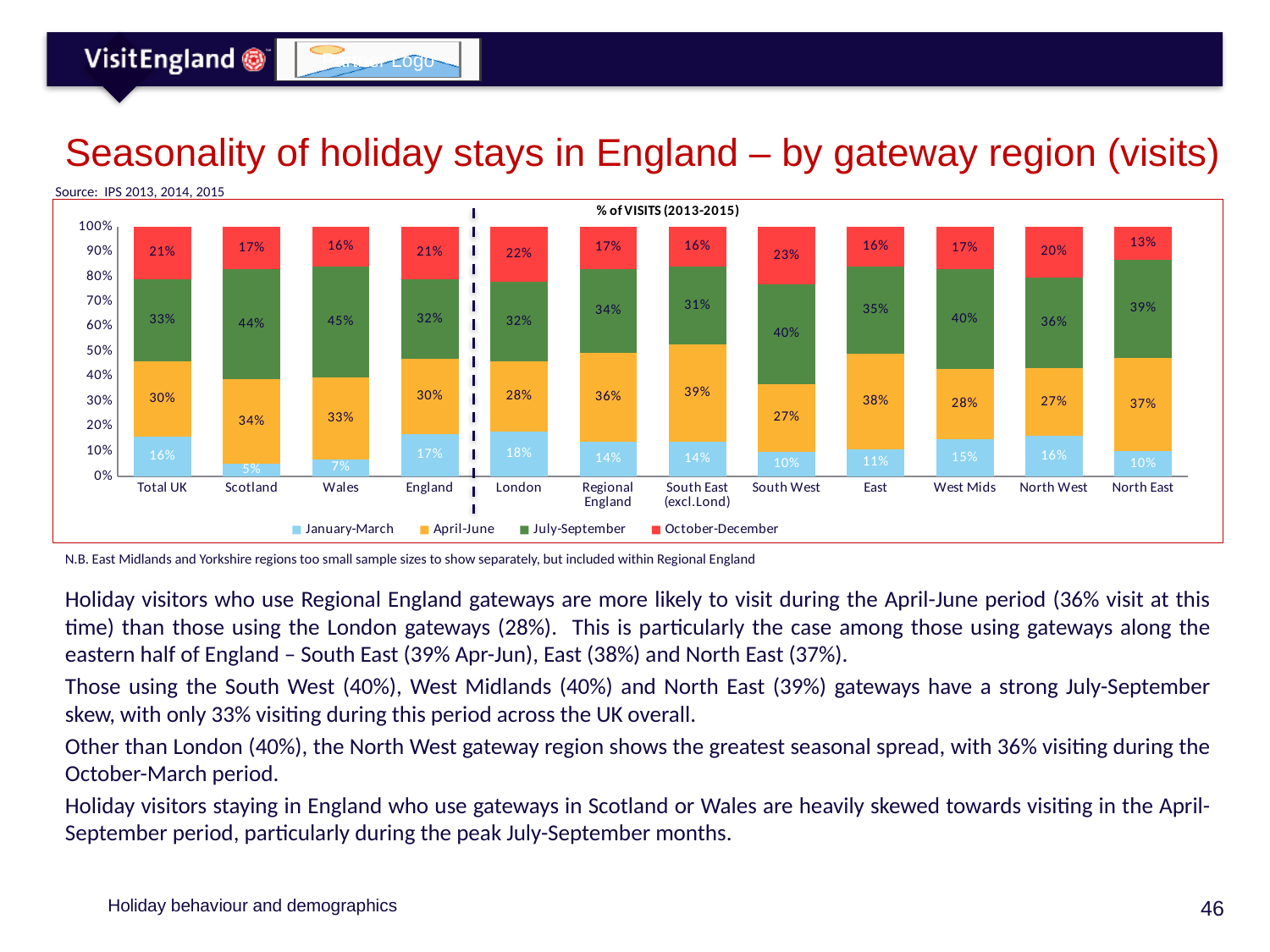

# Seasonality of holiday stays in England – by gateway region (visits)
Source:  IPS 2013, 2014, 2015

### Chart

| Category | January-March | April-June | July-September | October-December |
|---|---|---|---|---|
| Total UK | 0.16 | 0.3 | 0.33 | 0.21 |
| Scotland | 0.05 | 0.34 | 0.44 | 0.17 |
| Wales | 0.07 | 0.33 | 0.45 | 0.16 |
| England | 0.17 | 0.3 | 0.32 | 0.21 |
| London | 0.18 | 0.28 | 0.32 | 0.22 |
| Regional England | 0.14 | 0.36 | 0.34 | 0.17 |
| South East (excl.Lond) | 0.14 | 0.39 | 0.31 | 0.16 |
| South West | 0.1 | 0.27 | 0.4 | 0.23 |
| East | 0.11 | 0.38 | 0.35 | 0.16 |
| West Mids | 0.15 | 0.28 | 0.4 | 0.17 |
| North West | 0.16 | 0.27 | 0.36 | 0.2 |
| North East | 0.1 | 0.37 | 0.39 | 0.13 |
N.B. East Midlands and Yorkshire regions too small sample sizes to show separately, but included within Regional England
Holiday visitors who use Regional England gateways are more likely to visit during the April-June period (36% visit at this time) than those using the London gateways (28%).  This is particularly the case among those using gateways along the eastern half of England – South East (39% Apr-Jun), East (38%) and North East (37%).
Those using the South West (40%), West Midlands (40%) and North East (39%) gateways have a strong July-September skew, with only 33% visiting during this period across the UK overall.
Other than London (40%), the North West gateway region shows the greatest seasonal spread, with 36% visiting during the October-March period.
Holiday visitors staying in England who use gateways in Scotland or Wales are heavily skewed towards visiting in the April-September period, particularly during the peak July-September months.
Holiday behaviour and demographics